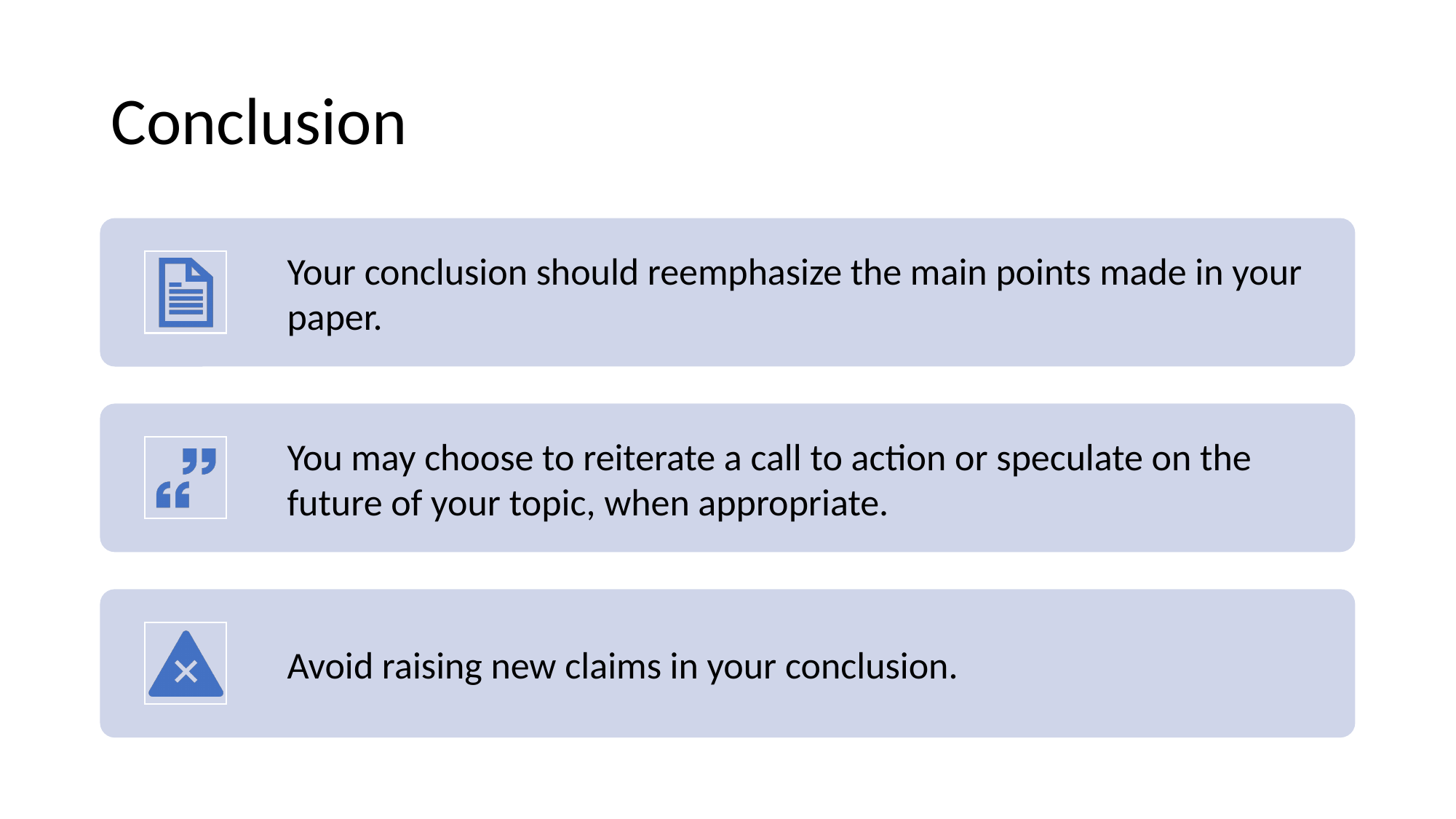

# Conclusion
Your conclusion should reemphasize the main points made in your paper.
You may choose to reiterate a call to action or speculate on the future of your topic, when appropriate.
Avoid raising new claims in your conclusion.